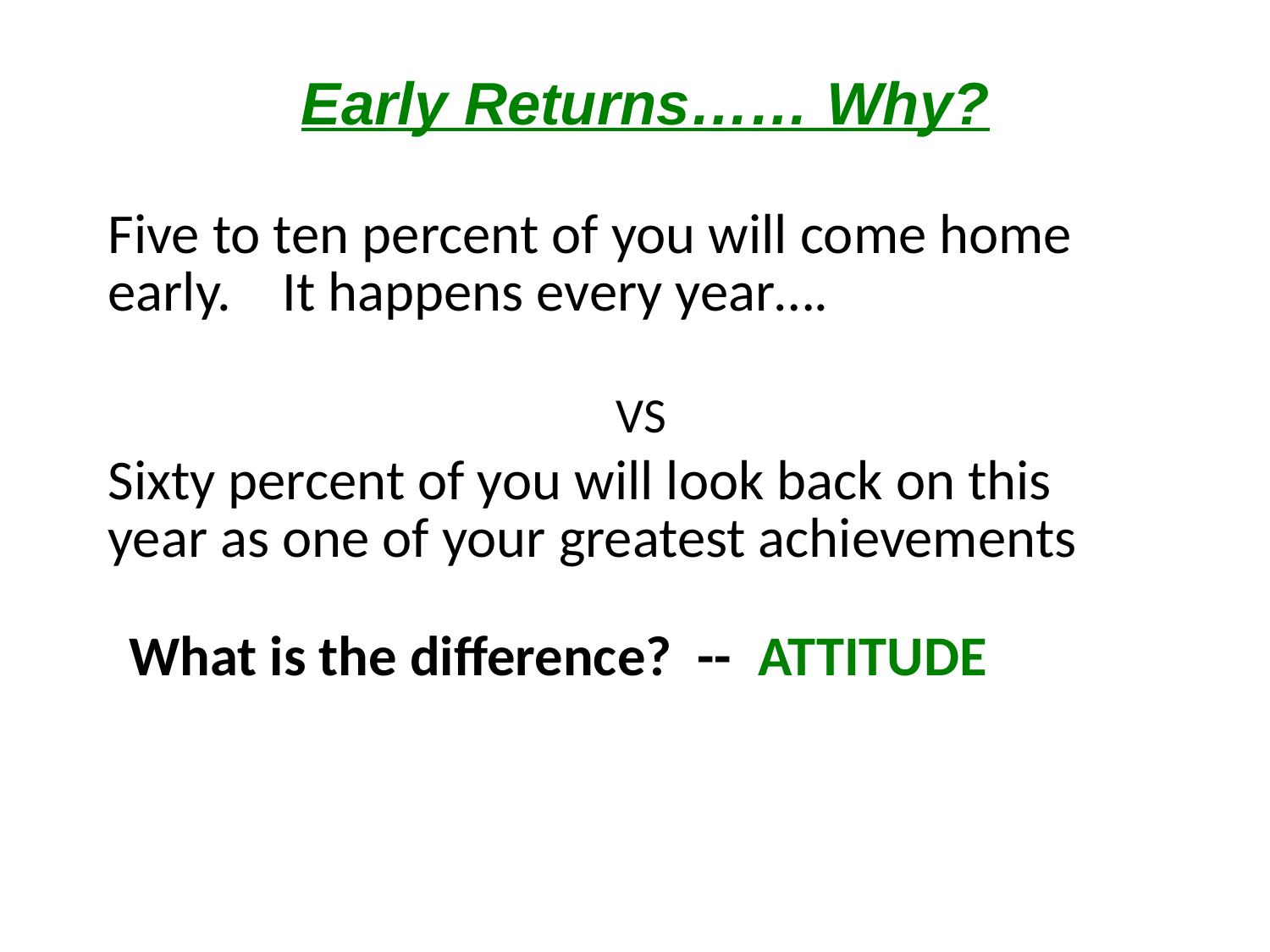

# Early Returns…… Why?
Five to ten percent of you will come home early.    It happens every year….

				VS
Sixty percent of you will look back on this year as one of your greatest achievements

What is the difference?  --  ATTITUDE